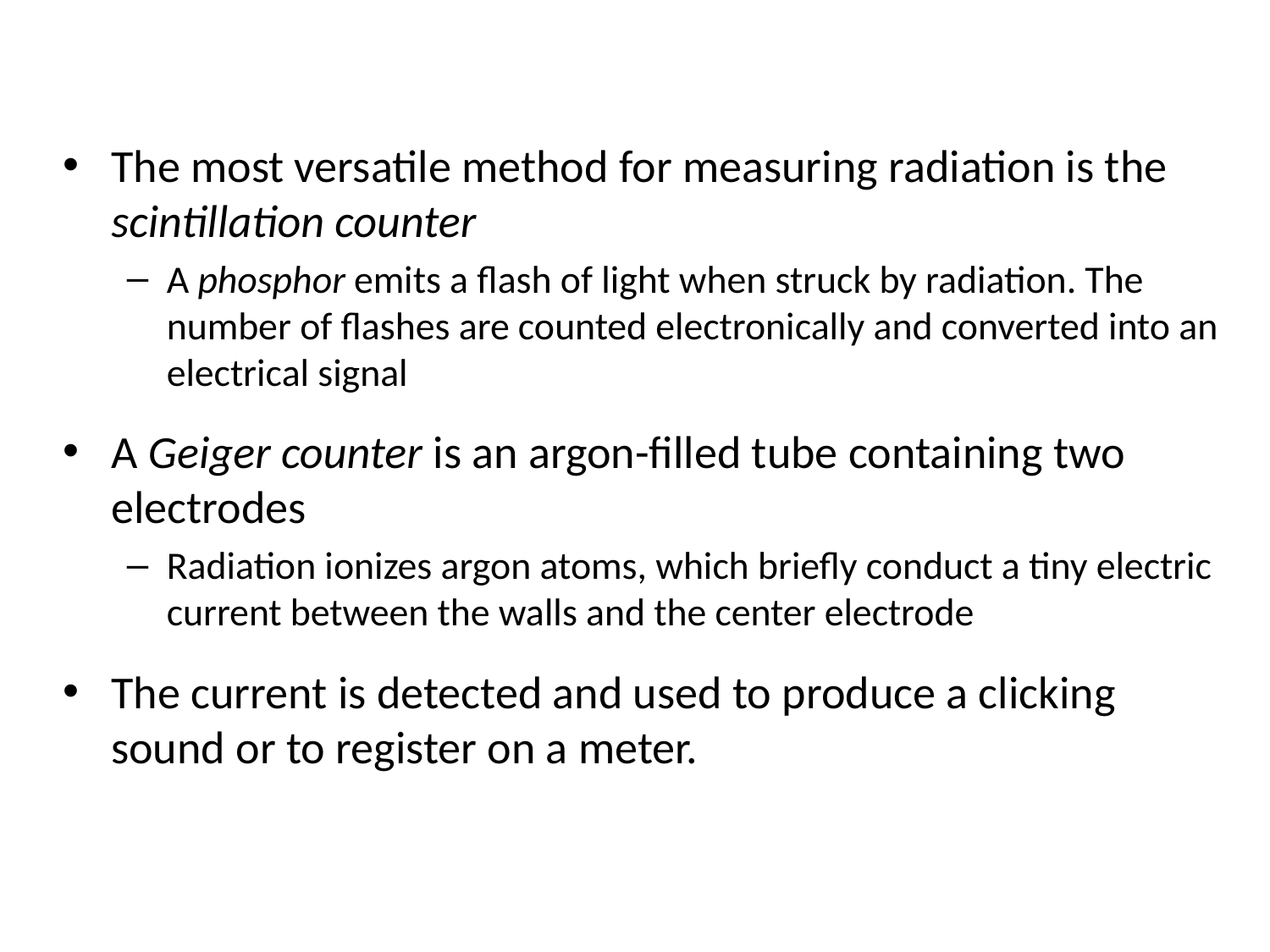

The most versatile method for measuring radiation is the scintillation counter
A phosphor emits a flash of light when struck by radiation. The number of flashes are counted electronically and converted into an electrical signal

A Geiger counter is an argon-filled tube containing two electrodes
Radiation ionizes argon atoms, which briefly conduct a tiny electric current between the walls and the center electrode

The current is detected and used to produce a clicking sound or to register on a meter.